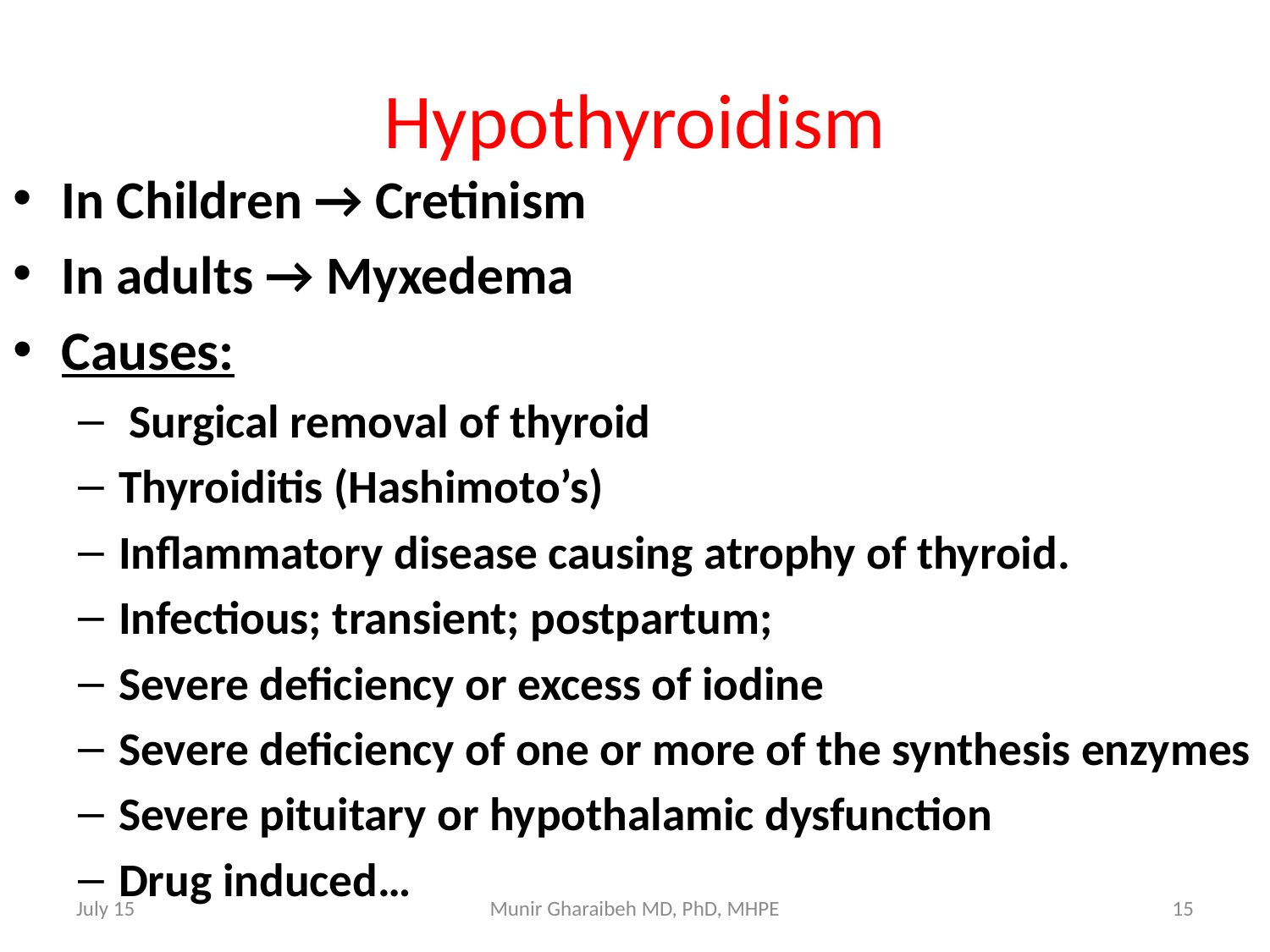

# Hypothyroidism
In Children → Cretinism
In adults → Myxedema
Causes:
 Surgical removal of thyroid
Thyroiditis (Hashimoto’s)
Inflammatory disease causing atrophy of thyroid.
Infectious; transient; postpartum;
Severe deficiency or excess of iodine
Severe deficiency of one or more of the synthesis enzymes
Severe pituitary or hypothalamic dysfunction
Drug induced…
July 15
Munir Gharaibeh MD, PhD, MHPE
15